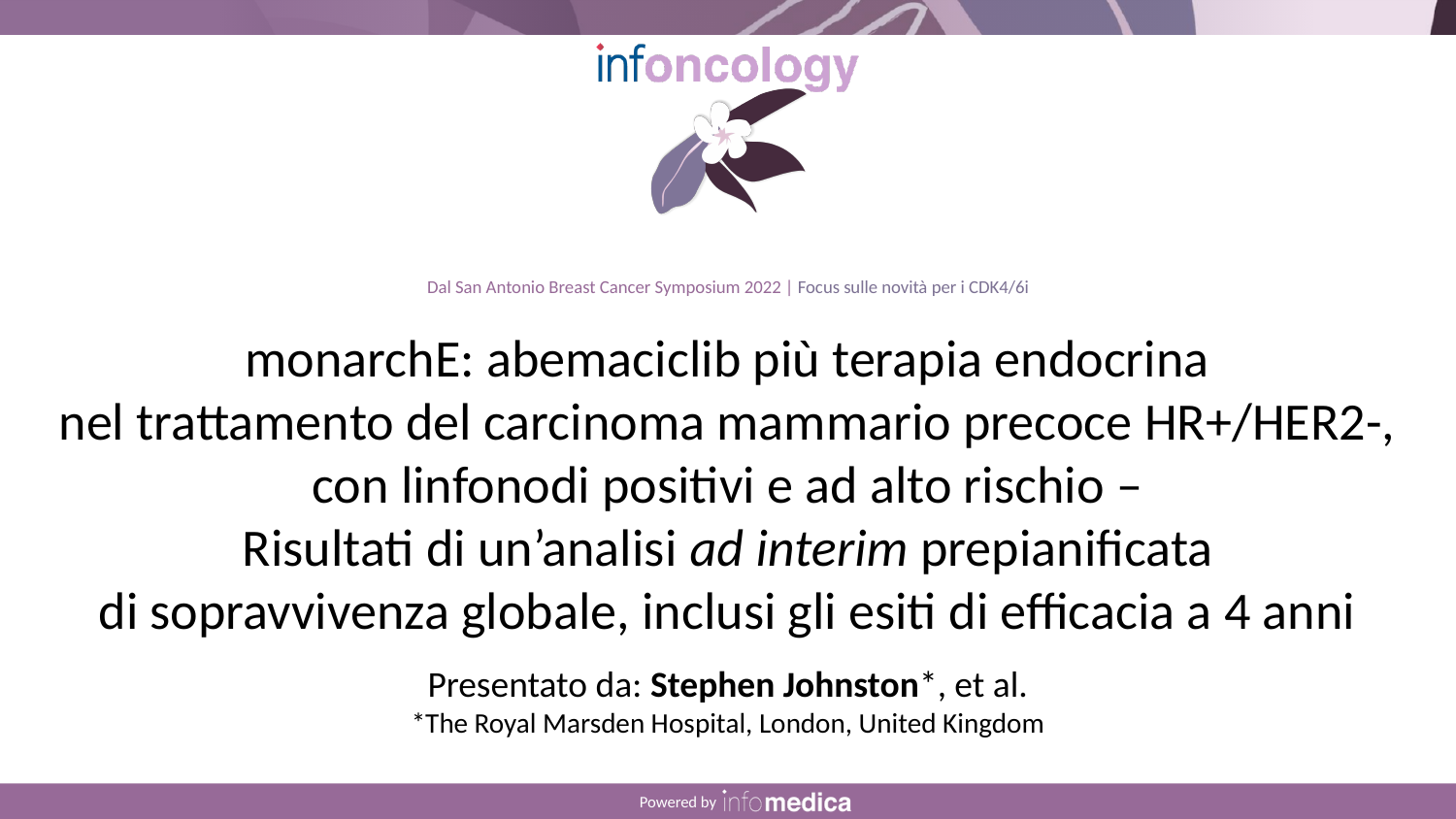

monarchE: abemaciclib più terapia endocrina
nel trattamento del carcinoma mammario precoce HR+/HER2-,
con linfonodi positivi e ad alto rischio –
Risultati di un’analisi ad interim prepianificata
di sopravvivenza globale, inclusi gli esiti di efficacia a 4 anni
Presentato da: Stephen Johnston*, et al.
*The Royal Marsden Hospital, London, United Kingdom